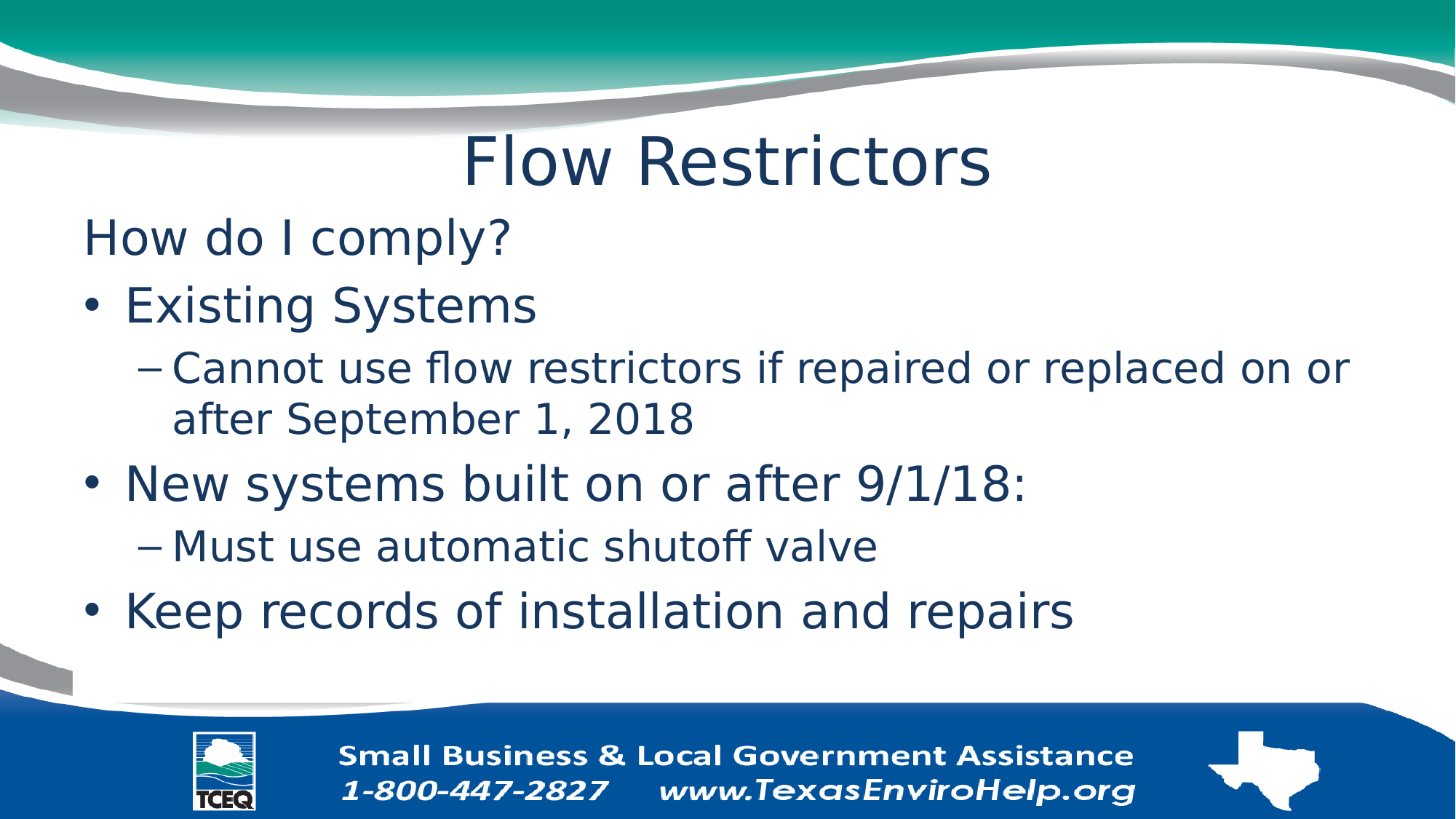

# Flow Restrictors
How do I comply?
Existing Systems
Cannot use flow restrictors if repaired or replaced on or after September 1, 2018
New systems built on or after 9/1/18:
Must use automatic shutoff valve
Keep records of installation and repairs